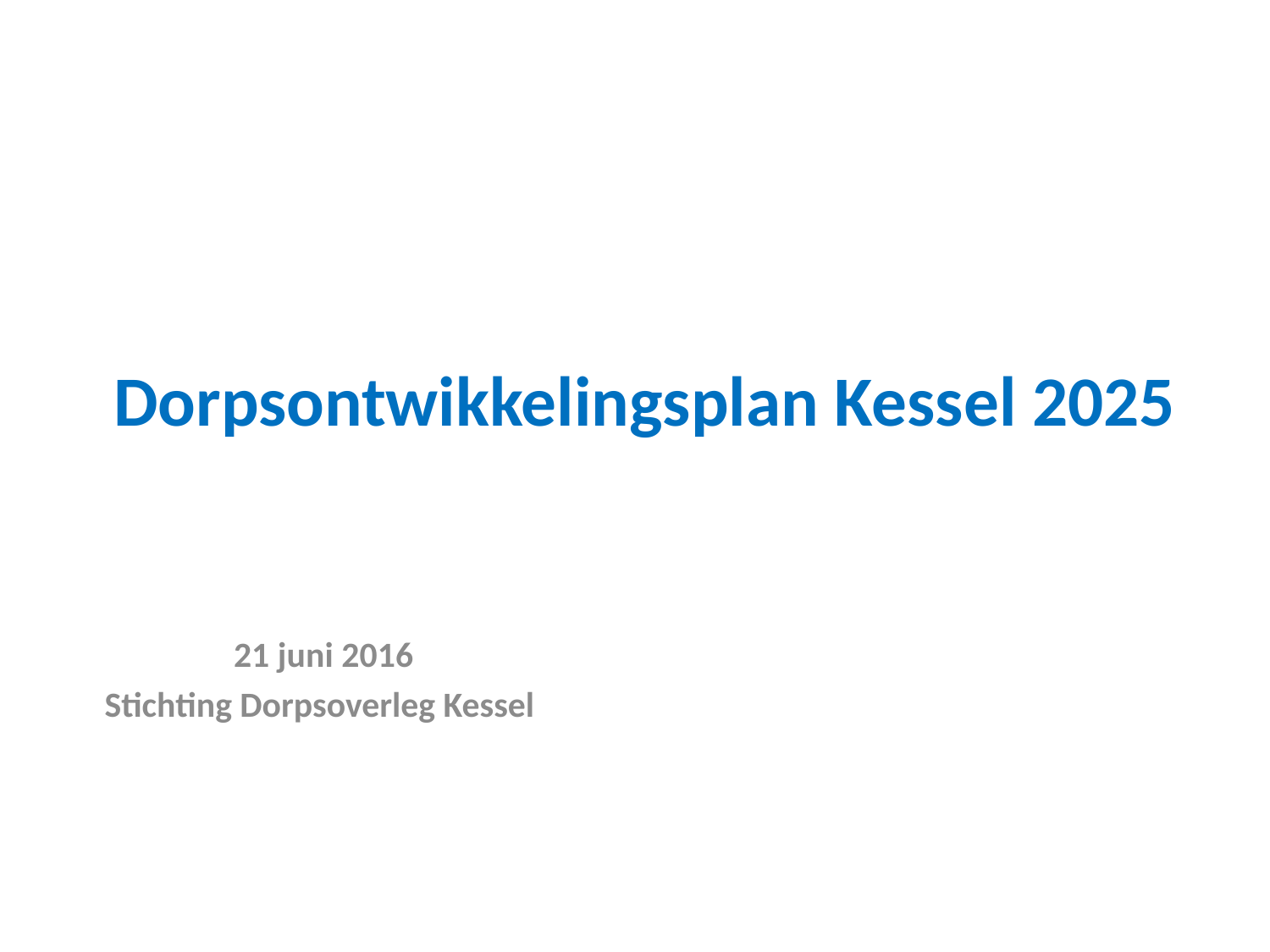

# Dorpsontwikkelingsplan Kessel 2025
 21 juni 2016
Stichting Dorpsoverleg Kessel